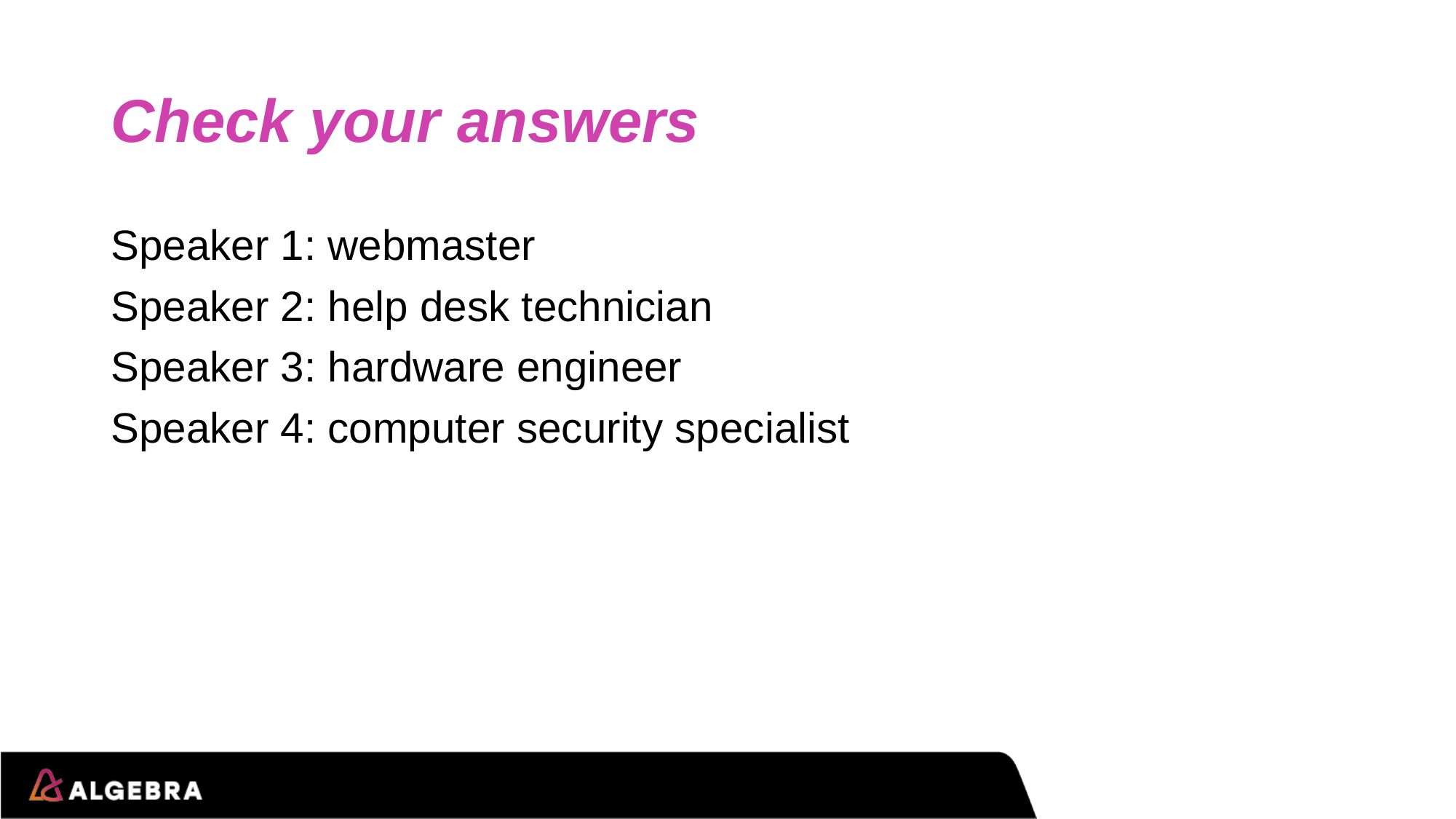

# Check your answers
Speaker 1: webmaster
Speaker 2: help desk technician
Speaker 3: hardware engineer
Speaker 4: computer security specialist